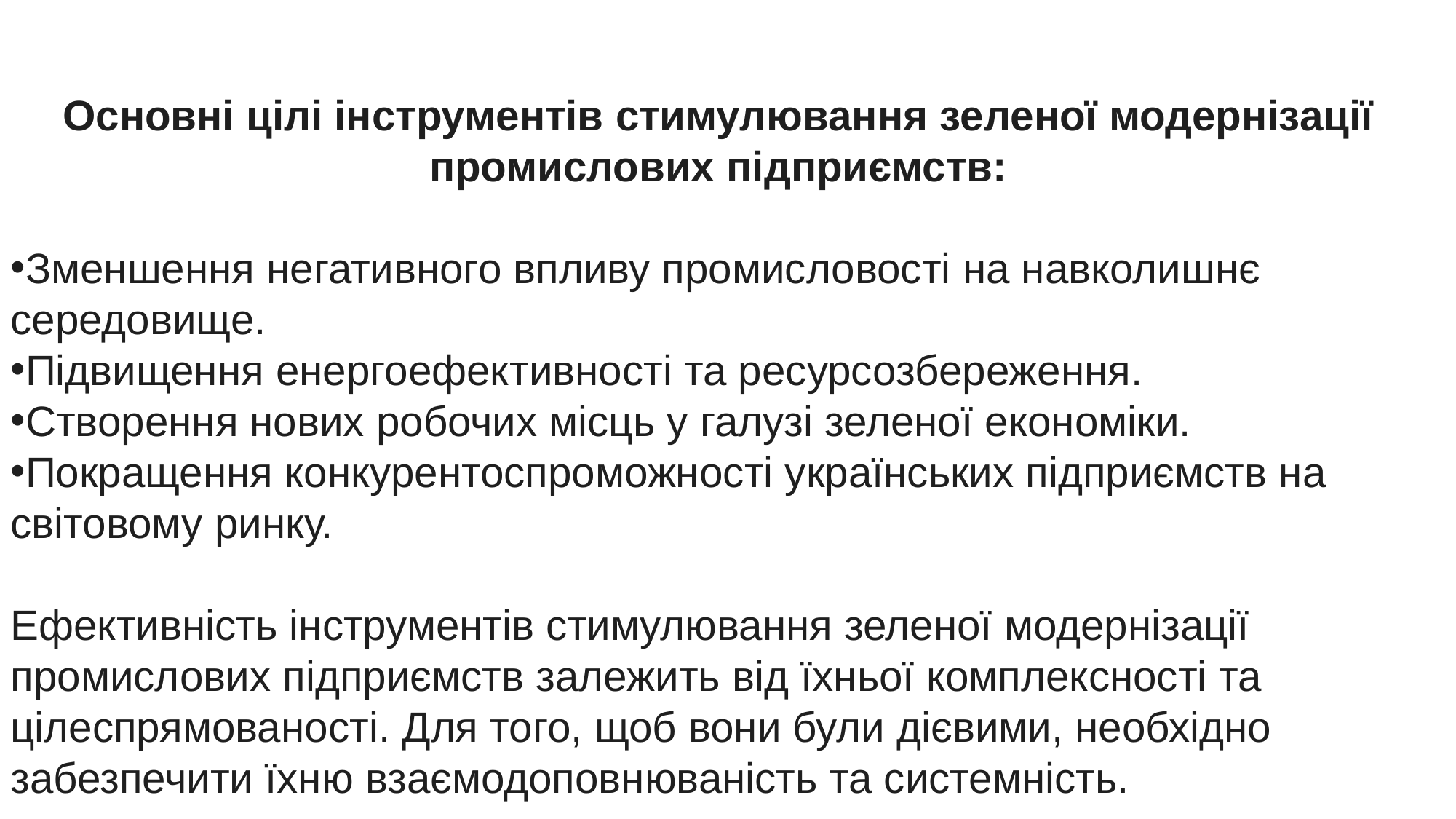

Основні цілі інструментів стимулювання зеленої модернізації промислових підприємств:

Зменшення негативного впливу промисловості на навколишнє середовище.
Підвищення енергоефективності та ресурсозбереження.
Створення нових робочих місць у галузі зеленої економіки.
Покращення конкурентоспроможності українських підприємств на світовому ринку.

Ефективність інструментів стимулювання зеленої модернізації промислових підприємств залежить від їхньої комплексності та цілеспрямованості. Для того, щоб вони були дієвими, необхідно забезпечити їхню взаємодоповнюваність та системність.